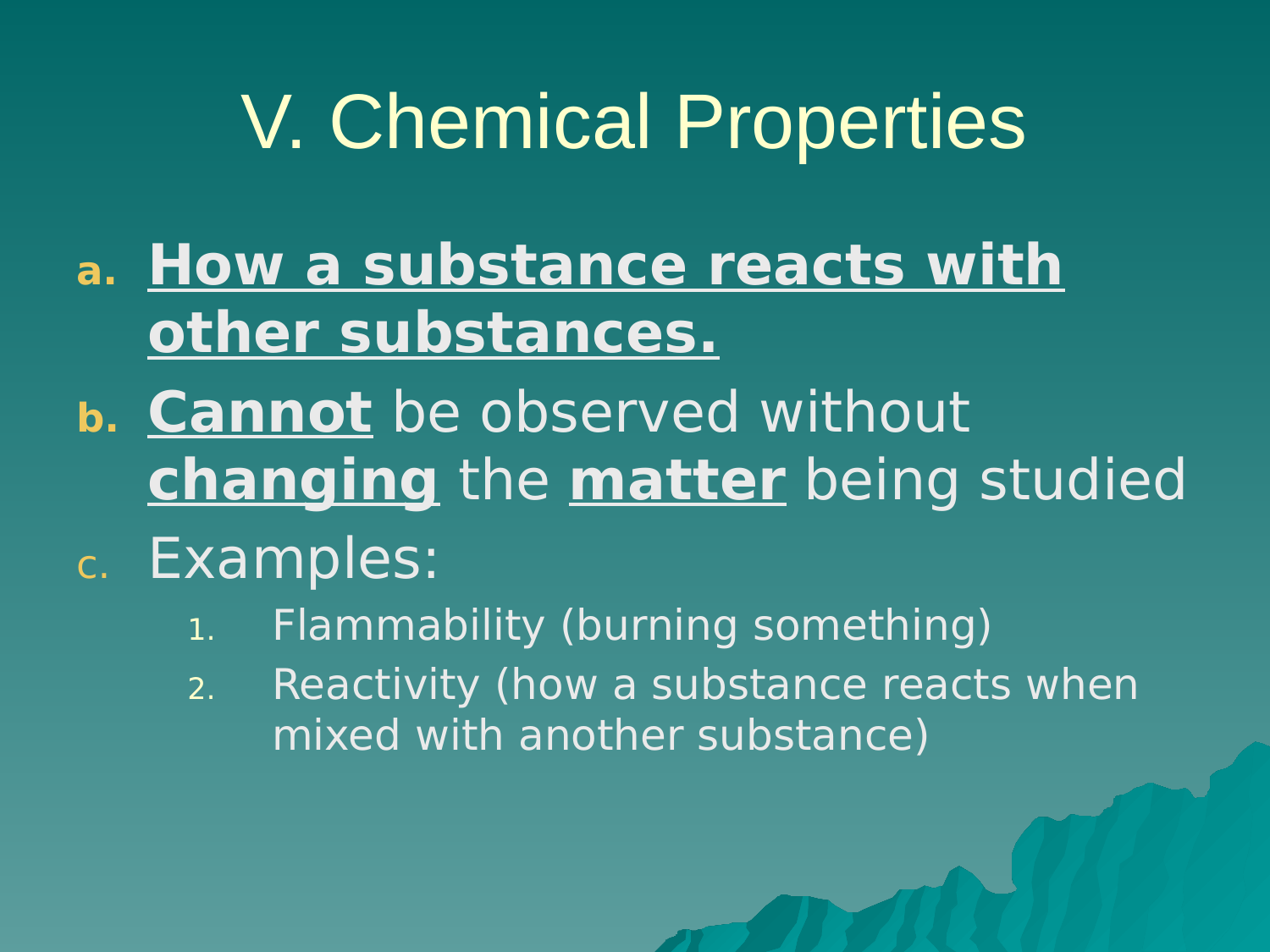

# V. Chemical Properties
How a substance reacts with other substances.
Cannot be observed without changing the matter being studied
Examples:
Flammability (burning something)
Reactivity (how a substance reacts when mixed with another substance)